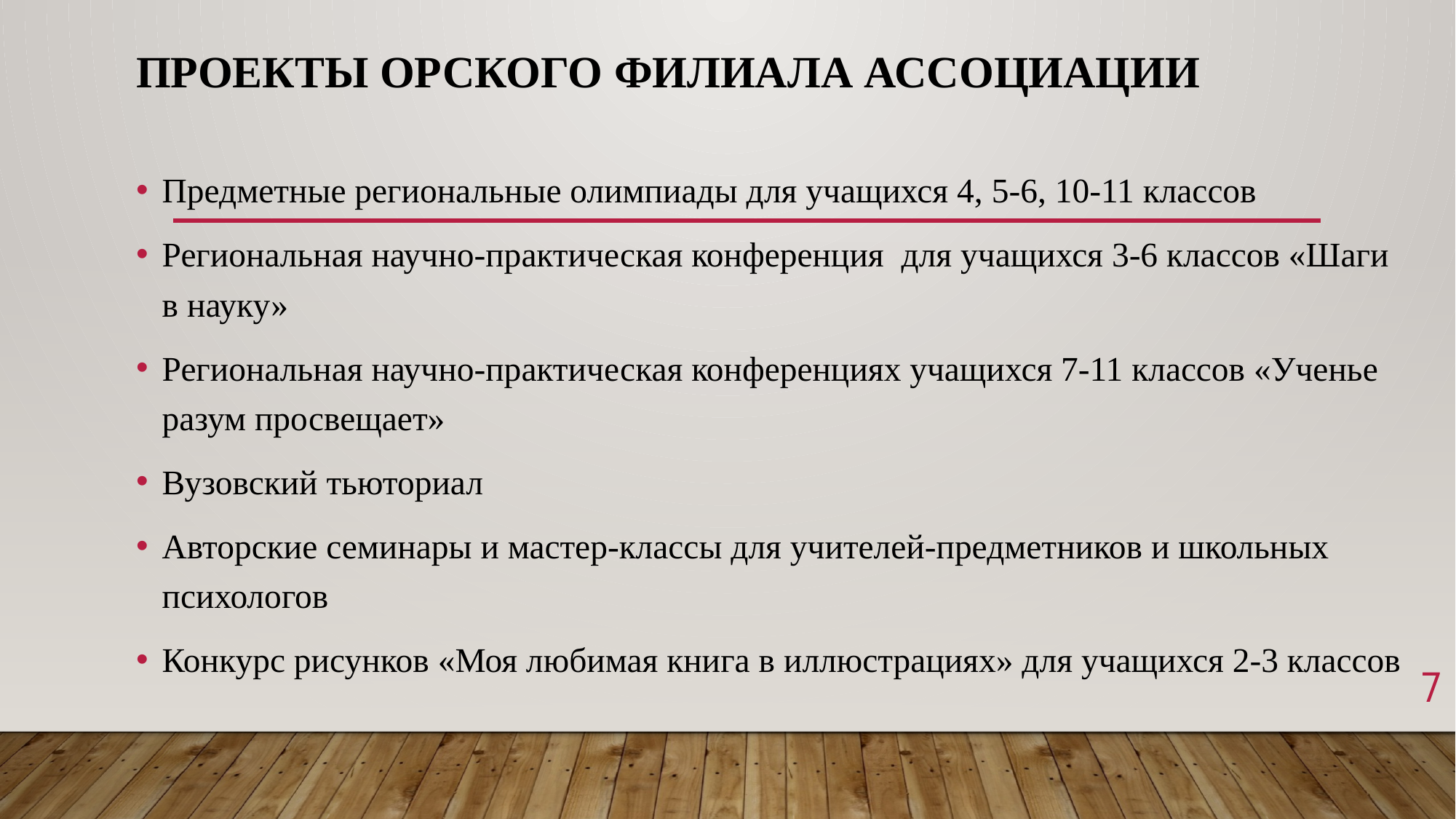

# Проекты Орского филиала Ассоциации
Предметные региональные олимпиады для учащихся 4, 5-6, 10-11 классов
Региональная научно-практическая конференция  для учащихся 3-6 классов «Шаги в науку»
Региональная научно-практическая конференциях учащихся 7-11 классов «Ученье разум просвещает»
Вузовский тьюториал
Авторские семинары и мастер-классы для учителей-предметников и школьных психологов
Конкурс рисунков «Моя любимая книга в иллюстрациях» для учащихся 2-3 классов
7